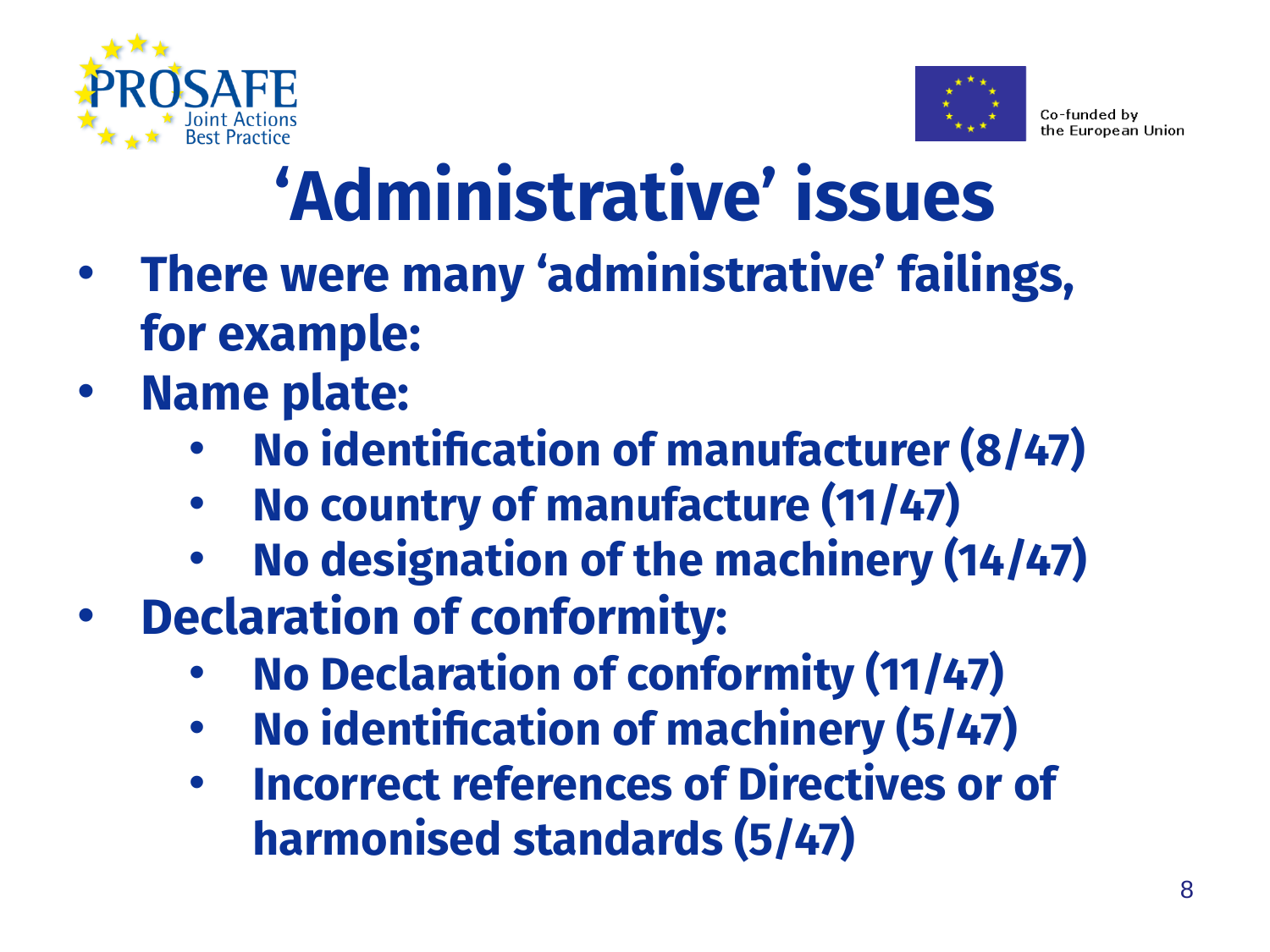

‘Administrative’ issues
There were many ‘administrative’ failings,
	for example:
Name plate:
No identification of manufacturer (8/47)
No country of manufacture (11/47)
No designation of the machinery (14/47)
Declaration of conformity:
No Declaration of conformity (11/47)
No identification of machinery (5/47)
Incorrect references of Directives or of harmonised standards (5/47)